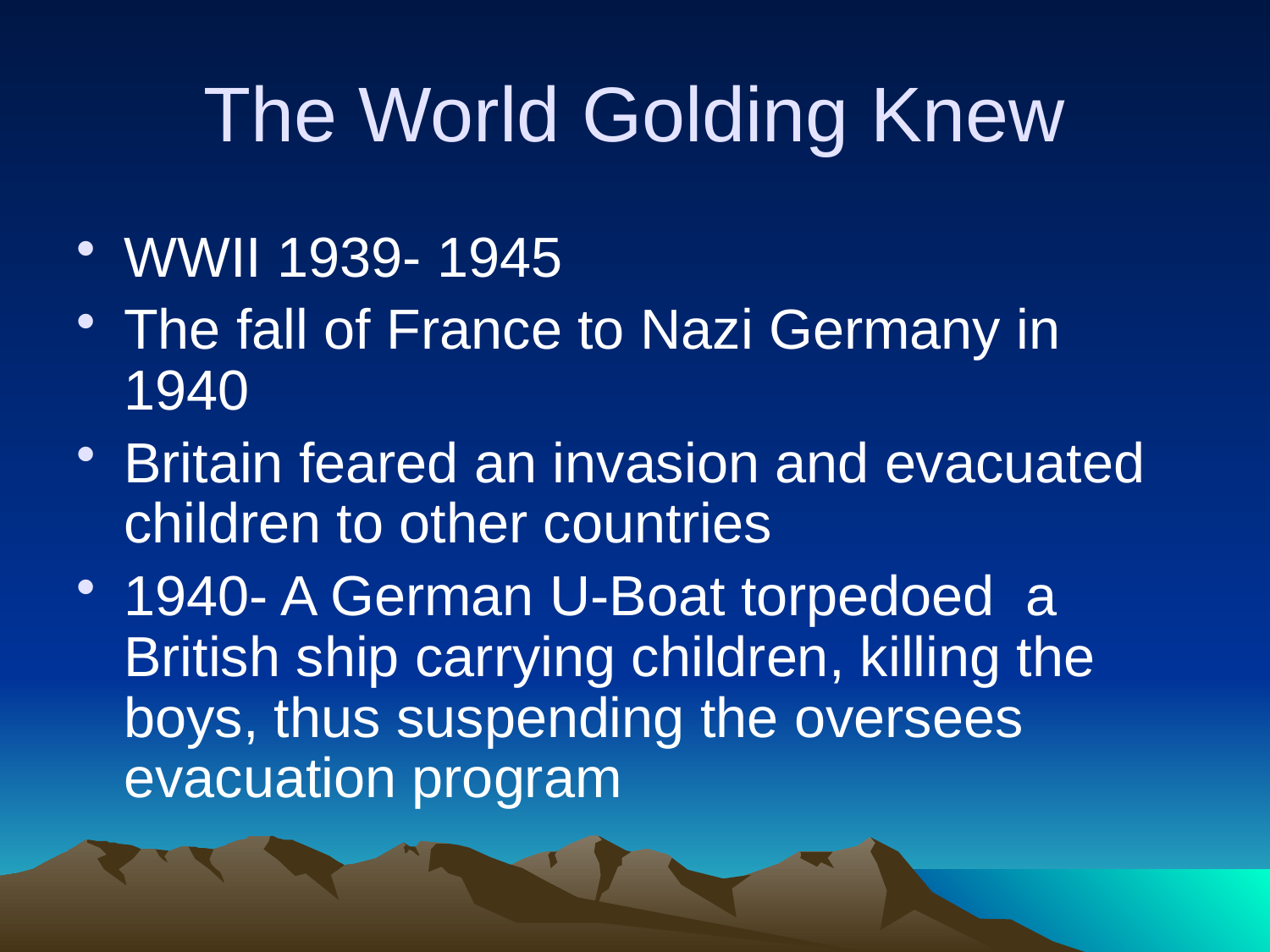

# The World Golding Knew
WWII 1939- 1945
The fall of France to Nazi Germany in 1940
Britain feared an invasion and evacuated children to other countries
1940- A German U-Boat torpedoed  a British ship carrying children, killing the boys, thus suspending the oversees evacuation program